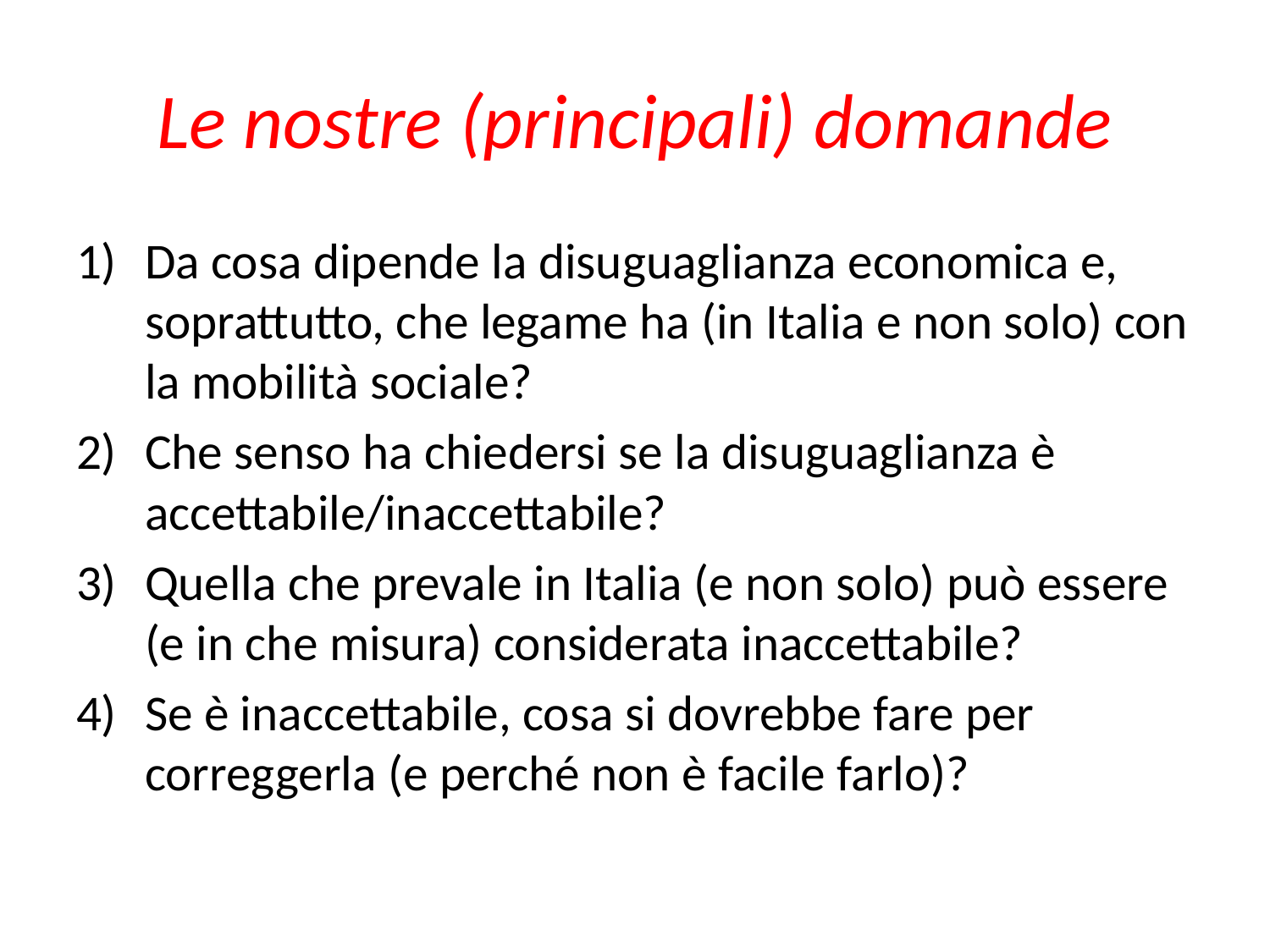

# Le nostre (principali) domande
Da cosa dipende la disuguaglianza economica e, soprattutto, che legame ha (in Italia e non solo) con la mobilità sociale?
Che senso ha chiedersi se la disuguaglianza è accettabile/inaccettabile?
Quella che prevale in Italia (e non solo) può essere (e in che misura) considerata inaccettabile?
Se è inaccettabile, cosa si dovrebbe fare per correggerla (e perché non è facile farlo)?